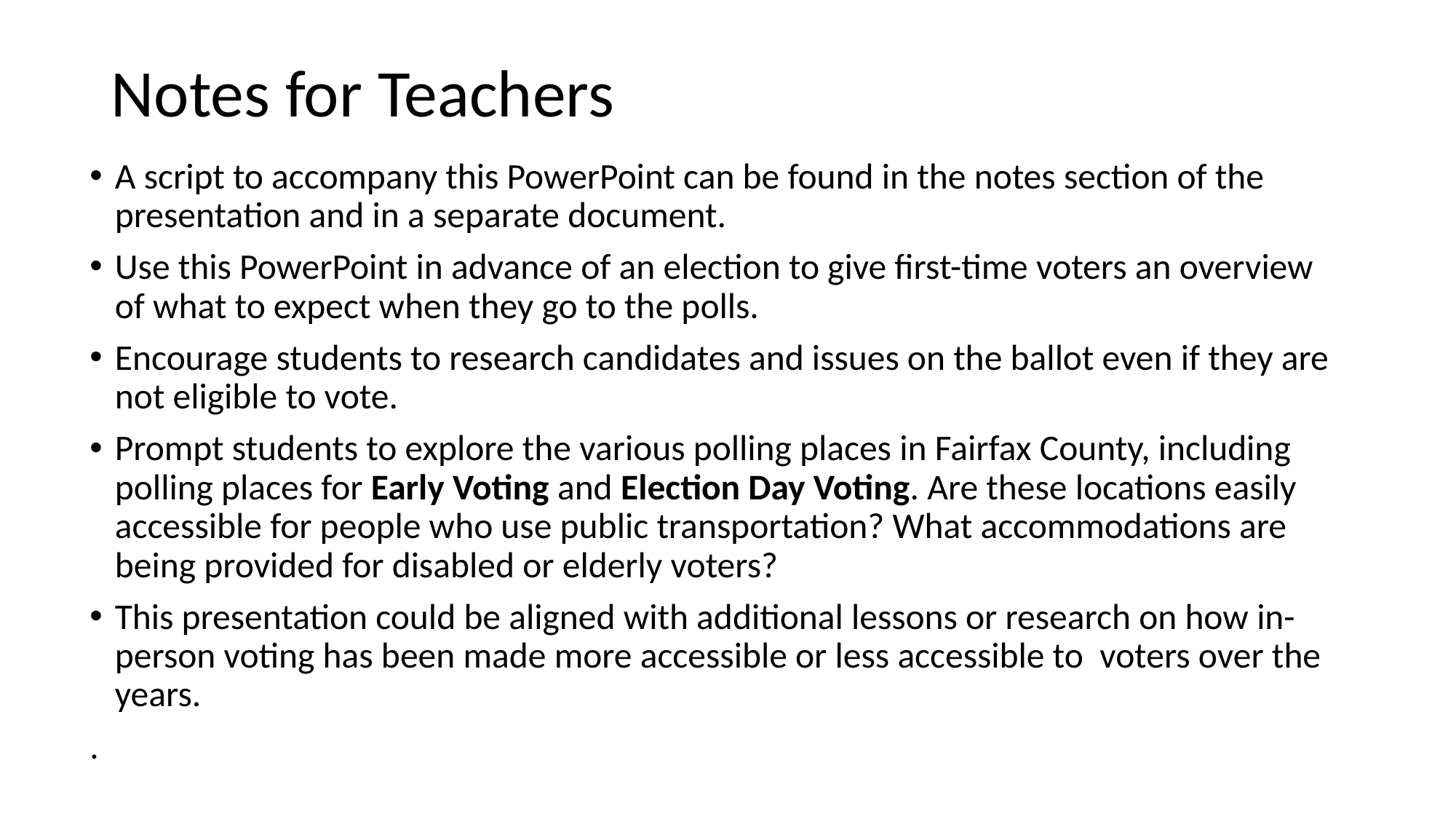

# Notes for Teachers
A script to accompany this PowerPoint can be found in the notes section of the presentation and in a separate document.
Use this PowerPoint in advance of an election to give first-time voters an overview of what to expect when they go to the polls.
Encourage students to research candidates and issues on the ballot even if they are not eligible to vote.
Prompt students to explore the various polling places in Fairfax County, including polling places for Early Voting and Election Day Voting. Are these locations easily accessible for people who use public transportation? What accommodations are being provided for disabled or elderly voters?
This presentation could be aligned with additional lessons or research on how in-person voting has been made more accessible or less accessible to  voters over the years.
.